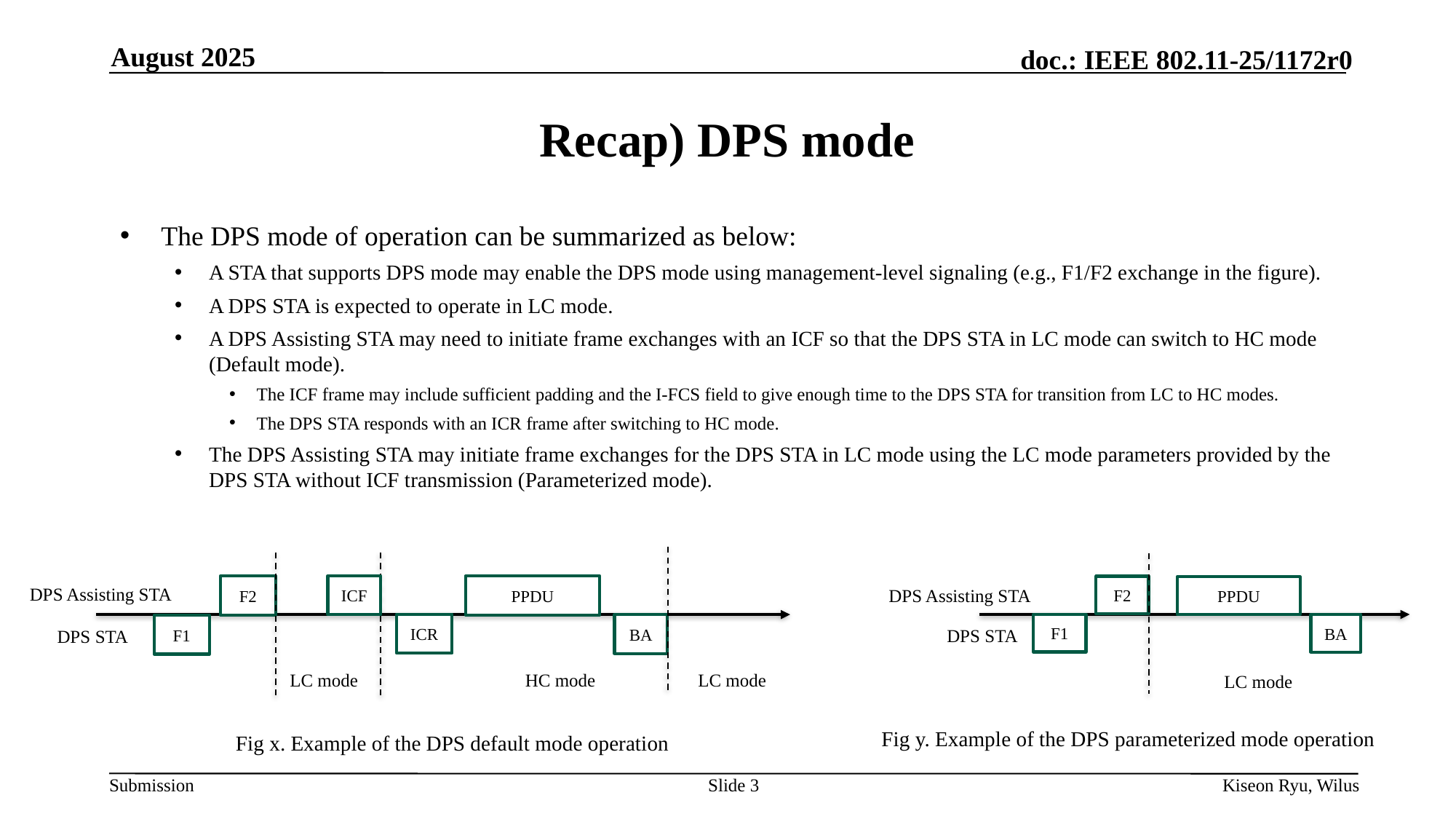

August 2025
# Recap) DPS mode
The DPS mode of operation can be summarized as below:
A STA that supports DPS mode may enable the DPS mode using management-level signaling (e.g., F1/F2 exchange in the figure).
A DPS STA is expected to operate in LC mode.
A DPS Assisting STA may need to initiate frame exchanges with an ICF so that the DPS STA in LC mode can switch to HC mode (Default mode).
The ICF frame may include sufficient padding and the I-FCS field to give enough time to the DPS STA for transition from LC to HC modes.
The DPS STA responds with an ICR frame after switching to HC mode.
The DPS Assisting STA may initiate frame exchanges for the DPS STA in LC mode using the LC mode parameters provided by the DPS STA without ICF transmission (Parameterized mode).
ICF
F2
PPDU
DPS Assisting STA
ICR
BA
F1
DPS STA
LC mode
HC mode
LC mode
F2
PPDU
DPS Assisting STA
F1
BA
DPS STA
LC mode
Fig y. Example of the DPS parameterized mode operation
Fig x. Example of the DPS default mode operation
Slide 3
Kiseon Ryu, Wilus